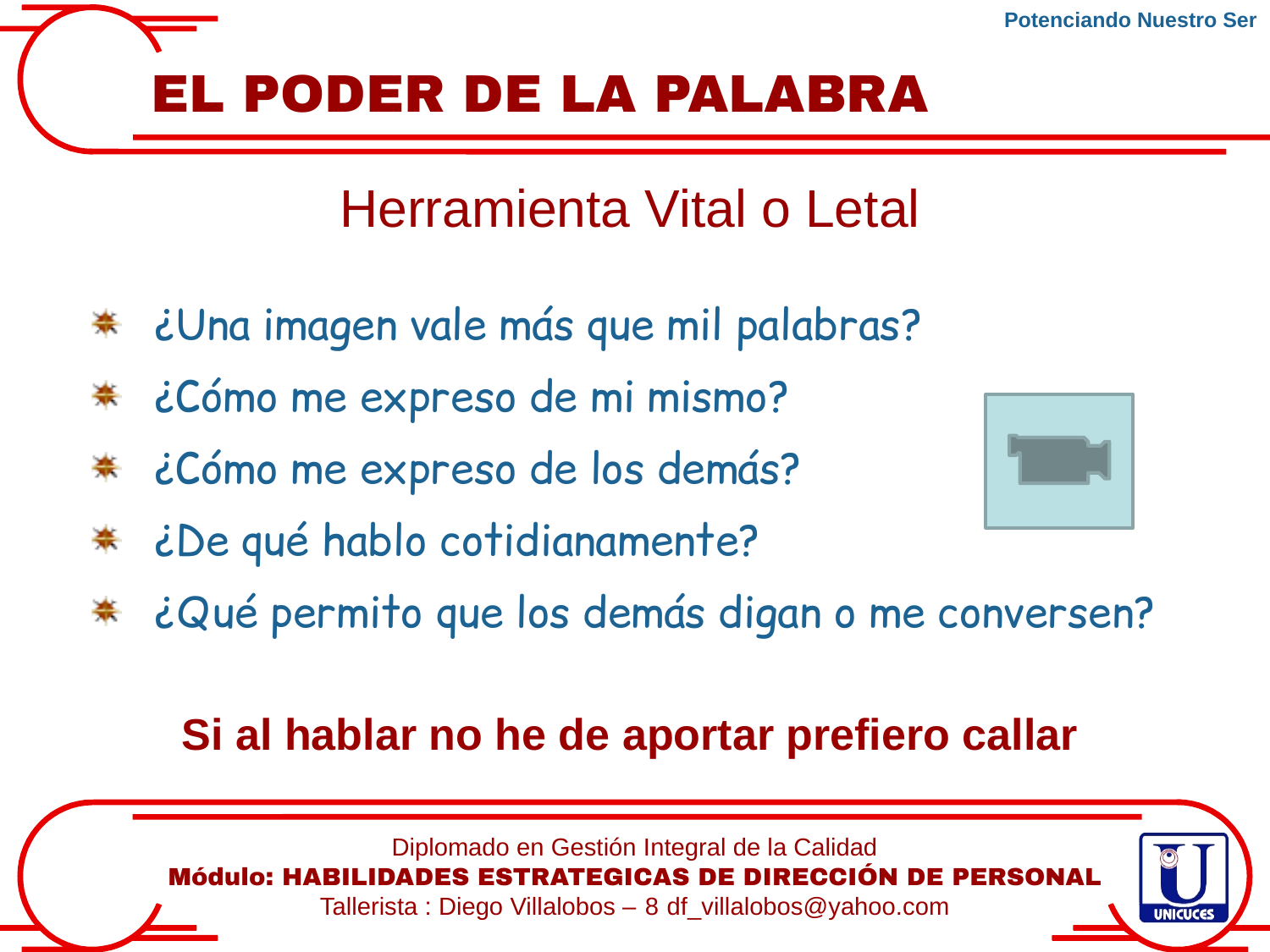

Potenciando Nuestro Ser
EL PODER DE LA PALABRA

Herramienta Vital o Letal

¿Una imagen vale más que mil palabras?
¿Cómo me expreso de mi mismo?
¿Cómo me expreso de los demás?
¿De qué hablo cotidianamente?
¿Qué permito que los demás digan o me conversen?

Si al hablar no he de aportar prefiero callar